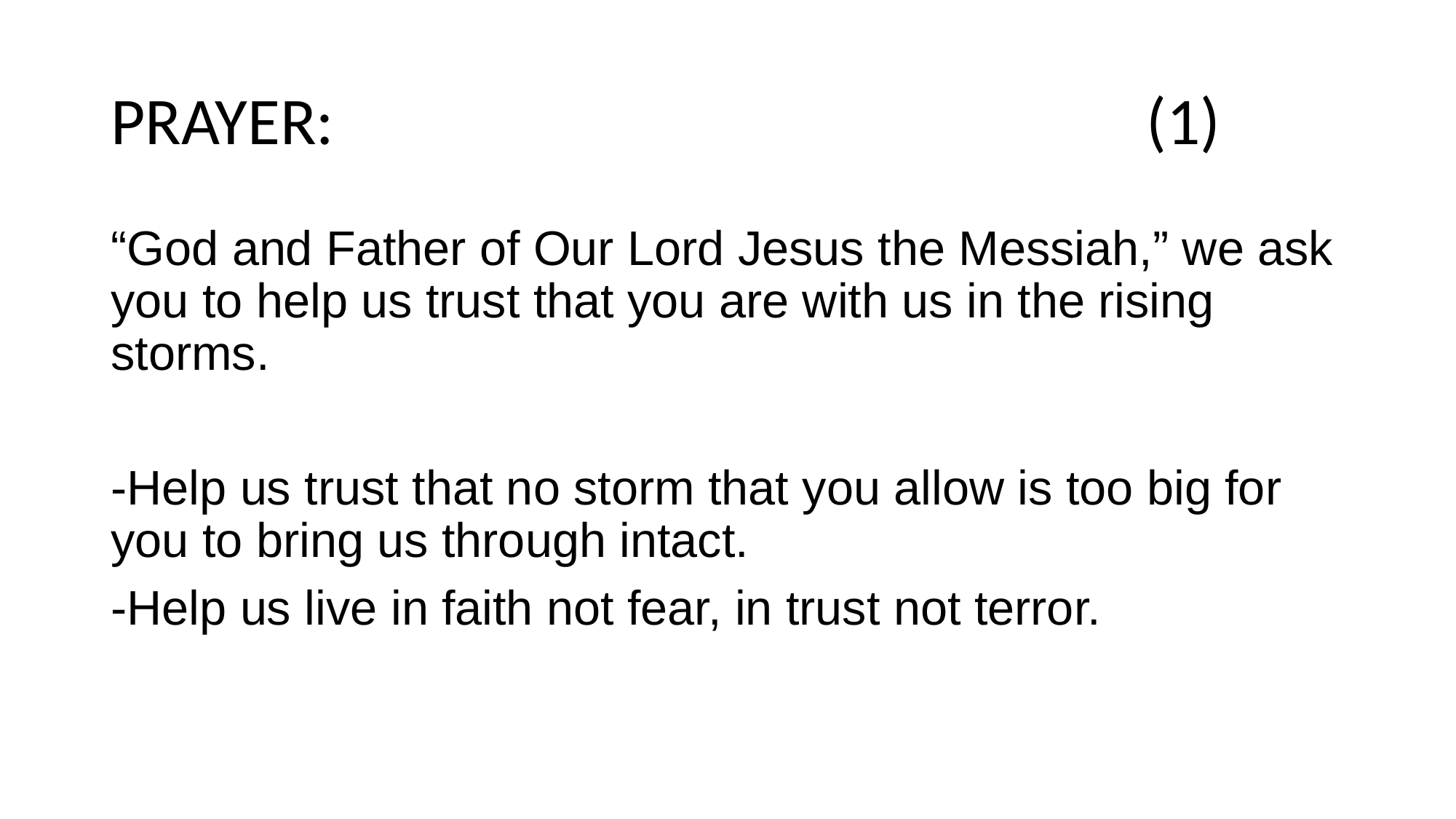

# PRAYER:                                                      (1)
“God and Father of Our Lord Jesus the Messiah,” we ask you to help us trust that you are with us in the rising storms.

-Help us trust that no storm that you allow is too big for you to bring us through intact.
-Help us live in faith not fear, in trust not terror.